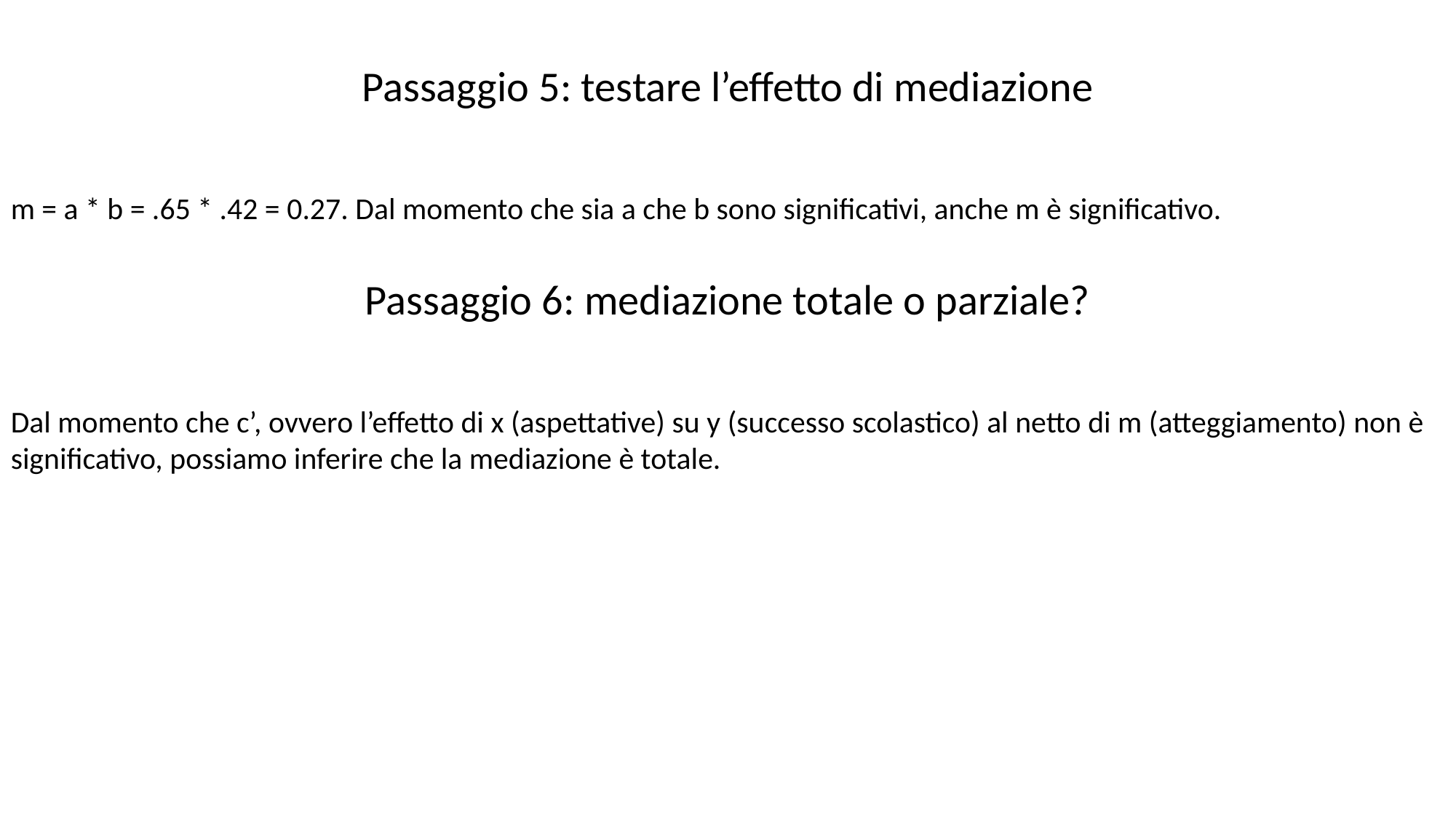

Passaggio 5: testare l’effetto di mediazione
m = a * b = .65 * .42 = 0.27. Dal momento che sia a che b sono significativi, anche m è significativo.
Passaggio 6: mediazione totale o parziale?
Dal momento che c’, ovvero l’effetto di x (aspettative) su y (successo scolastico) al netto di m (atteggiamento) non è significativo, possiamo inferire che la mediazione è totale.